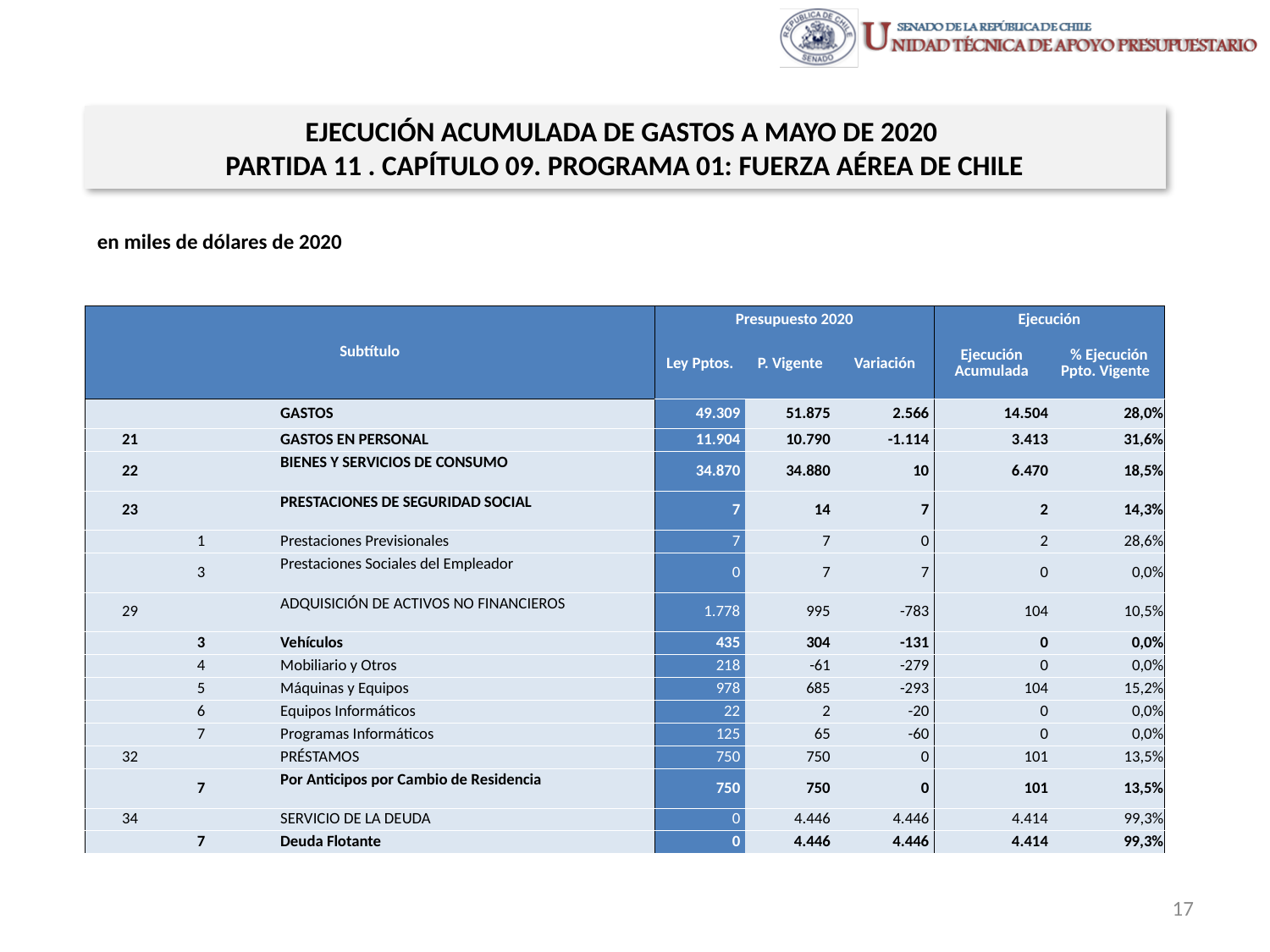

EJECUCIÓN ACUMULADA DE GASTOS A MAYO DE 2020
PARTIDA 11 . CAPÍTULO 09. PROGRAMA 01: FUERZA AÉREA DE CHILE
en miles de dólares de 2020
| Subtítulo |  |  |  | Presupuesto 2020 |  |  | Ejecución |  |
| --- | --- | --- | --- | --- | --- | --- | --- | --- |
|  |  |  |  | Ley Pptos. | P. Vigente | Variación | Ejecución Acumulada | % Ejecución Ppto. Vigente |
|  |  |  | GASTOS | 49.309 | 51.875 | 2.566 | 14.504 | 28,0% |
| 21 |  |  | GASTOS EN PERSONAL | 11.904 | 10.790 | -1.114 | 3.413 | 31,6% |
| 22 |  |  | BIENES Y SERVICIOS DE CONSUMO | 34.870 | 34.880 | 10 | 6.470 | 18,5% |
| 23 |  |  | PRESTACIONES DE SEGURIDAD SOCIAL | 7 | 14 | 7 | 2 | 14,3% |
|  | 1 |  | Prestaciones Previsionales | 7 | 7 | 0 | 2 | 28,6% |
|  | 3 |  | Prestaciones Sociales del Empleador | 0 | 7 | 7 | 0 | 0,0% |
| 29 |  |  | ADQUISICIÓN DE ACTIVOS NO FINANCIEROS | 1.778 | 995 | -783 | 104 | 10,5% |
|  | 3 |  | Vehículos | 435 | 304 | -131 | 0 | 0,0% |
|  | 4 |  | Mobiliario y Otros | 218 | -61 | -279 | 0 | 0,0% |
|  | 5 |  | Máquinas y Equipos | 978 | 685 | -293 | 104 | 15,2% |
|  | 6 |  | Equipos Informáticos | 22 | 2 | -20 | 0 | 0,0% |
|  | 7 |  | Programas Informáticos | 125 | 65 | -60 | 0 | 0,0% |
| 32 |  |  | PRÉSTAMOS | 750 | 750 | 0 | 101 | 13,5% |
|  | 7 |  | Por Anticipos por Cambio de Residencia | 750 | 750 | 0 | 101 | 13,5% |
| 34 |  |  | SERVICIO DE LA DEUDA | 0 | 4.446 | 4.446 | 4.414 | 99,3% |
|  | 7 |  | Deuda Flotante | 0 | 4.446 | 4.446 | 4.414 | 99,3% |
Fuente: Elaboración propia en base  a Informes de ejecución presupuestaria mensual de DIPRES

17